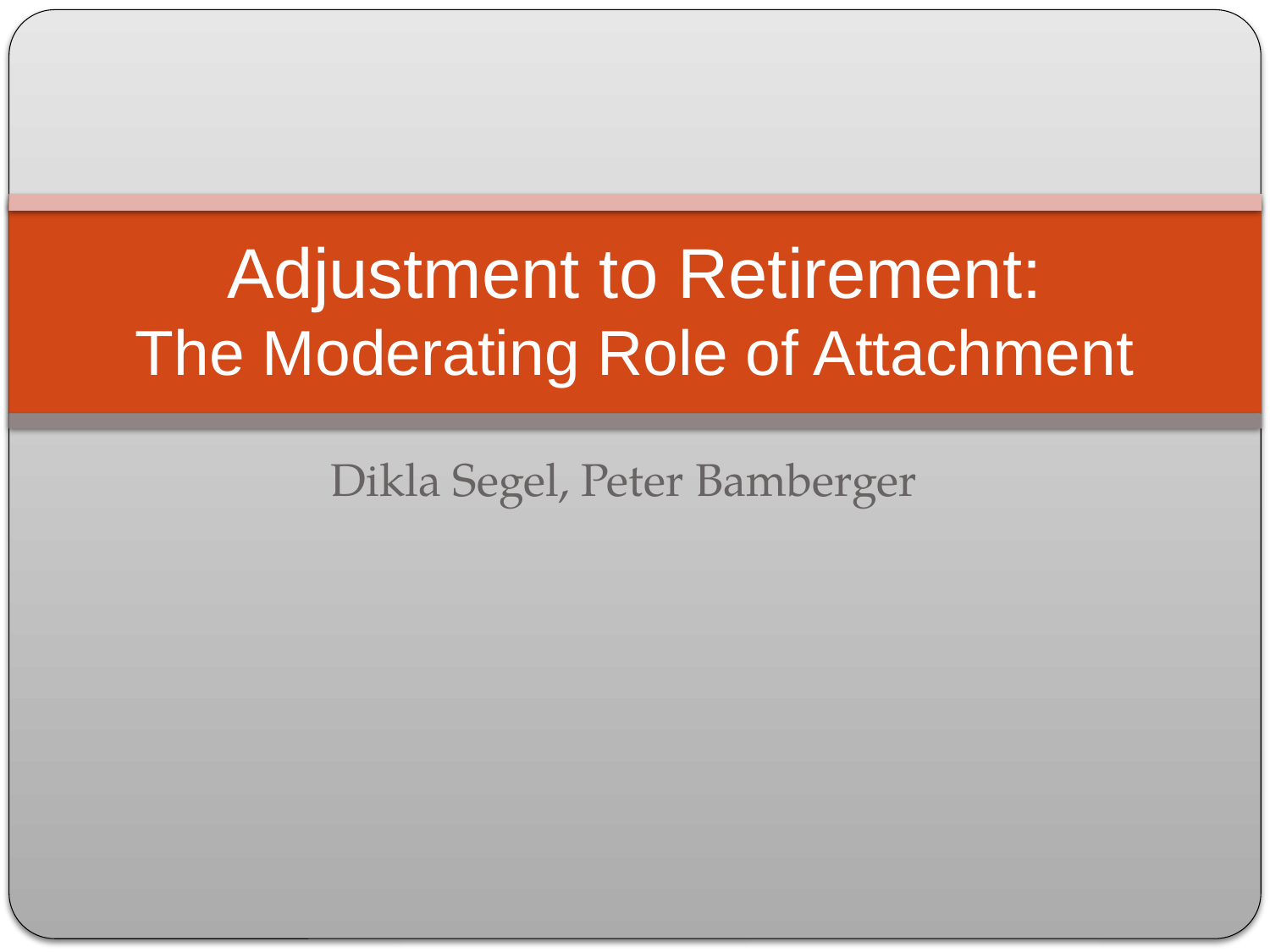

# Adjustment to Retirement: The Moderating Role of Attachment
Dikla Segel, Peter Bamberger